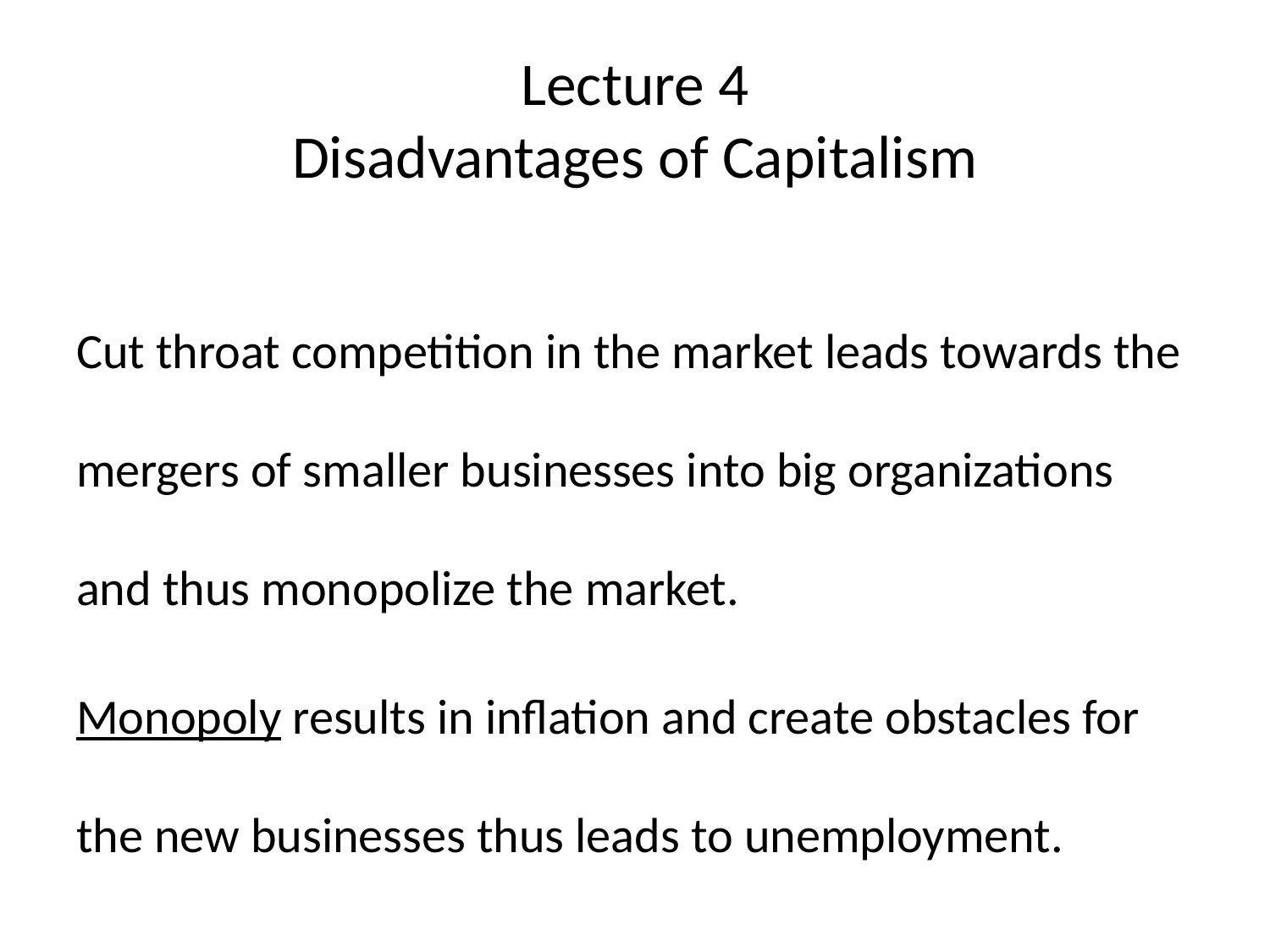

# Lecture 4 Disadvantages of Capitalism
Cut throat competition in the market leads towards the mergers of smaller businesses into big organizations and thus monopolize the market.
Monopoly results in inflation and create obstacles for the new businesses thus leads to unemployment.